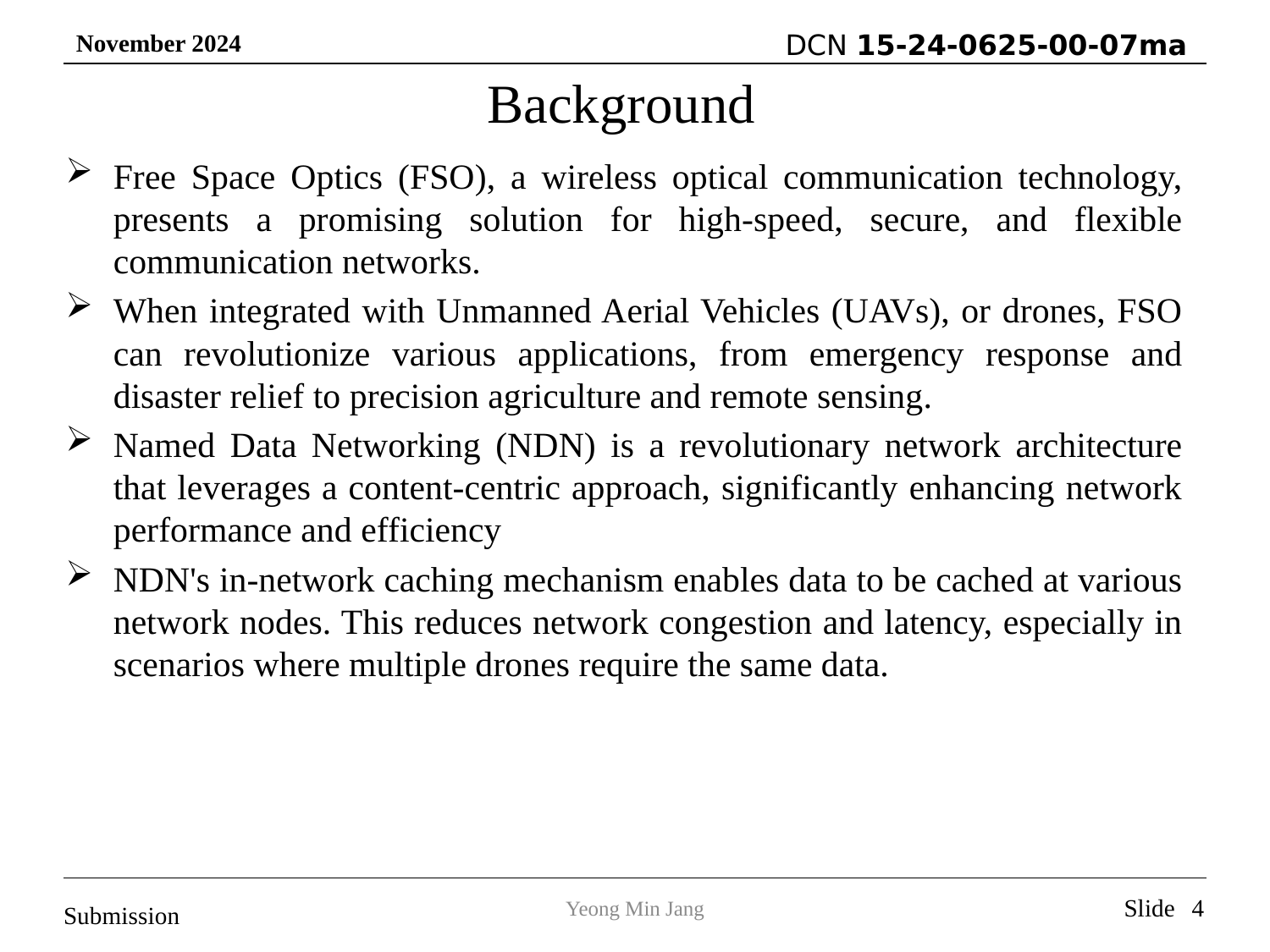

# Background
Free Space Optics (FSO), a wireless optical communication technology, presents a promising solution for high-speed, secure, and flexible communication networks.
When integrated with Unmanned Aerial Vehicles (UAVs), or drones, FSO can revolutionize various applications, from emergency response and disaster relief to precision agriculture and remote sensing.
Named Data Networking (NDN) is a revolutionary network architecture that leverages a content-centric approach, significantly enhancing network performance and efficiency
NDN's in-network caching mechanism enables data to be cached at various network nodes. This reduces network congestion and latency, especially in scenarios where multiple drones require the same data.